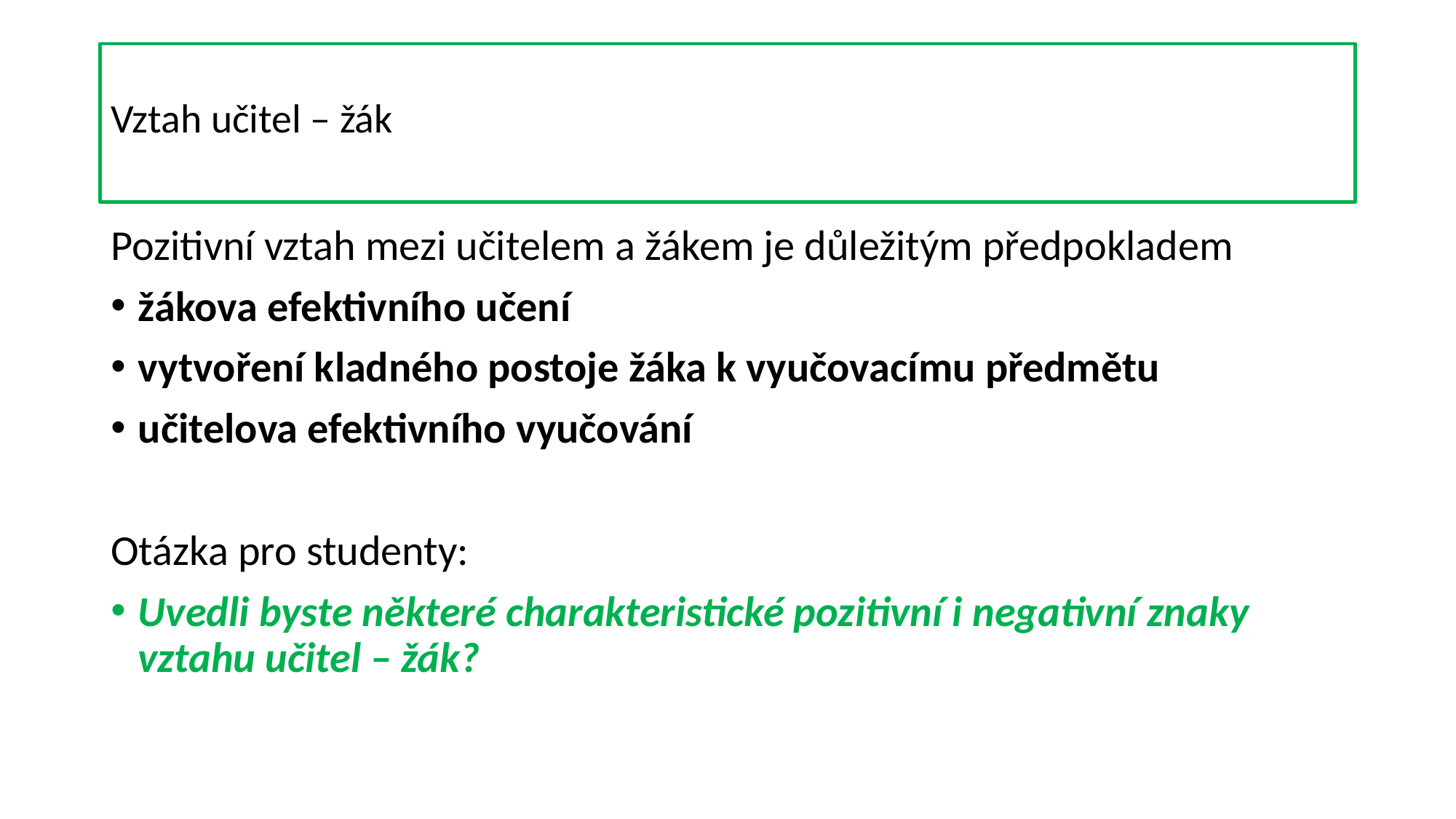

# Vztah učitel – žák
Pozitivní vztah mezi učitelem a žákem je důležitým předpokladem
žákova efektivního učení
vytvoření kladného postoje žáka k vyučovacímu předmětu
učitelova efektivního vyučování

Otázka pro studenty:
Uvedli byste některé charakteristické pozitivní i negativní znaky vztahu učitel – žák?